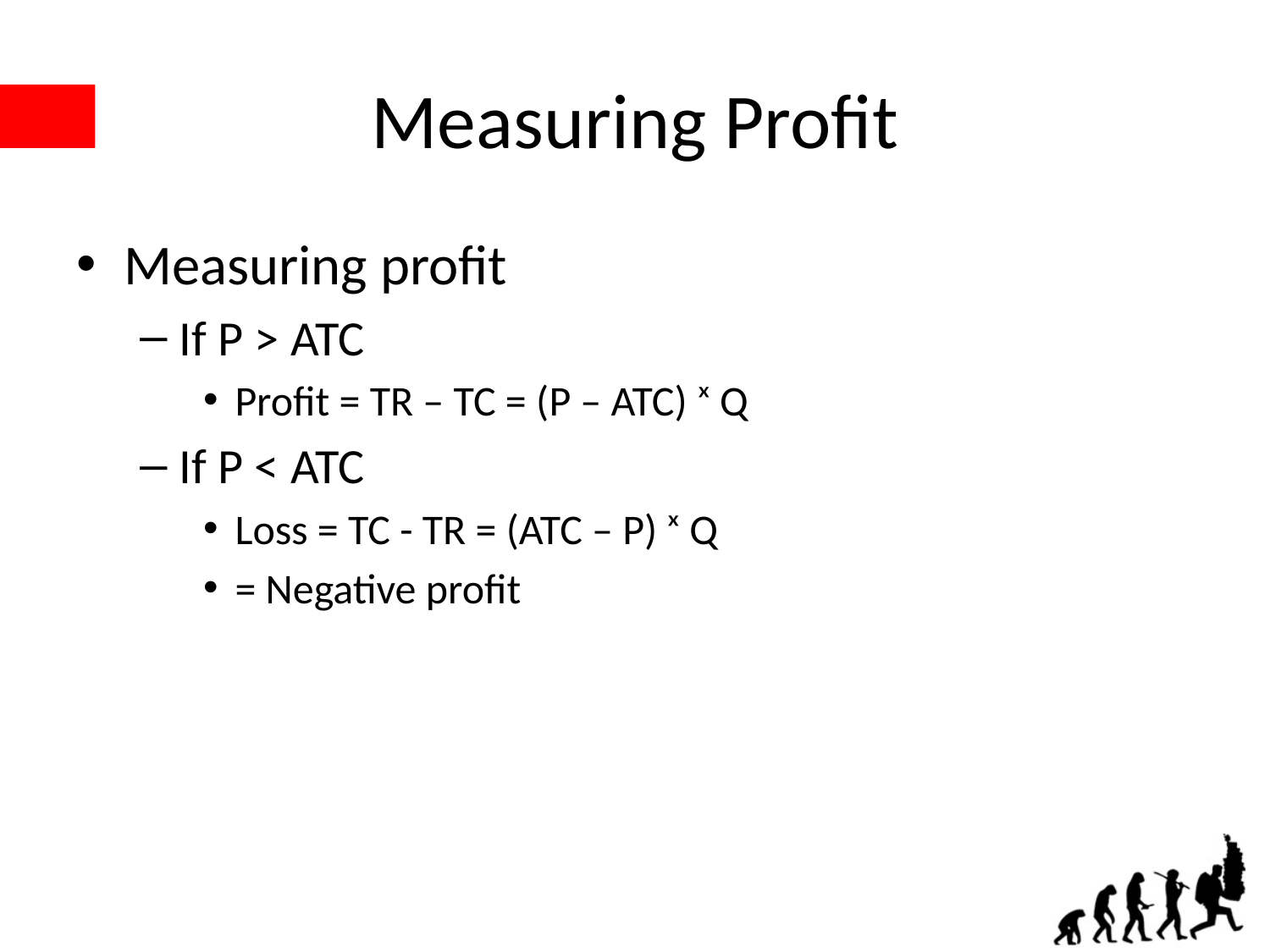

# Measuring Profit
Measuring profit
If P > ATC
Profit = TR – TC = (P – ATC) ˣ Q
If P < ATC
Loss = TC - TR = (ATC – P) ˣ Q
= Negative profit